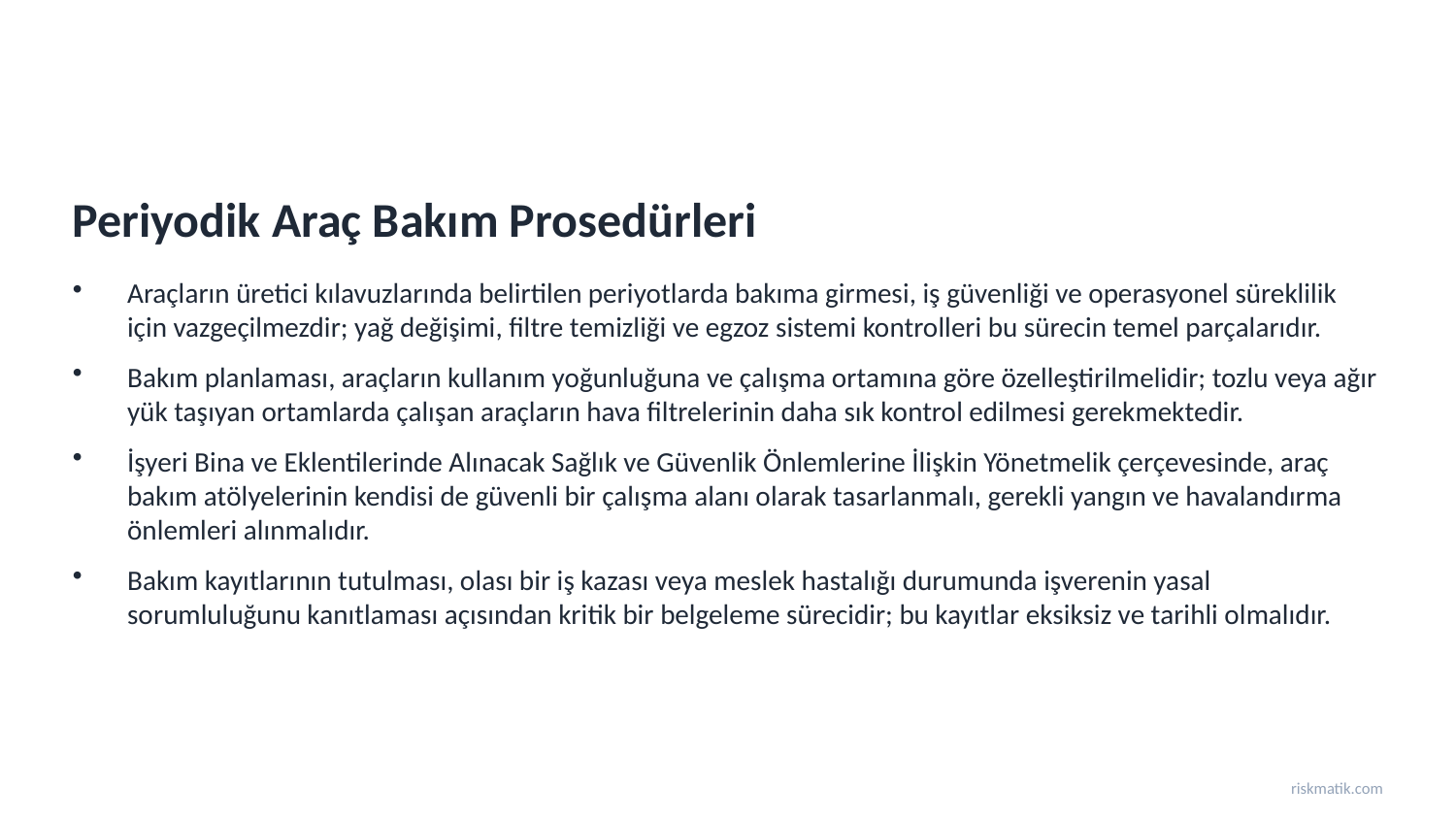

Periyodik Araç Bakım Prosedürleri
Araçların üretici kılavuzlarında belirtilen periyotlarda bakıma girmesi, iş güvenliği ve operasyonel süreklilik için vazgeçilmezdir; yağ değişimi, filtre temizliği ve egzoz sistemi kontrolleri bu sürecin temel parçalarıdır.
Bakım planlaması, araçların kullanım yoğunluğuna ve çalışma ortamına göre özelleştirilmelidir; tozlu veya ağır yük taşıyan ortamlarda çalışan araçların hava filtrelerinin daha sık kontrol edilmesi gerekmektedir.
İşyeri Bina ve Eklentilerinde Alınacak Sağlık ve Güvenlik Önlemlerine İlişkin Yönetmelik çerçevesinde, araç bakım atölyelerinin kendisi de güvenli bir çalışma alanı olarak tasarlanmalı, gerekli yangın ve havalandırma önlemleri alınmalıdır.
Bakım kayıtlarının tutulması, olası bir iş kazası veya meslek hastalığı durumunda işverenin yasal sorumluluğunu kanıtlaması açısından kritik bir belgeleme sürecidir; bu kayıtlar eksiksiz ve tarihli olmalıdır.
riskmatik.com